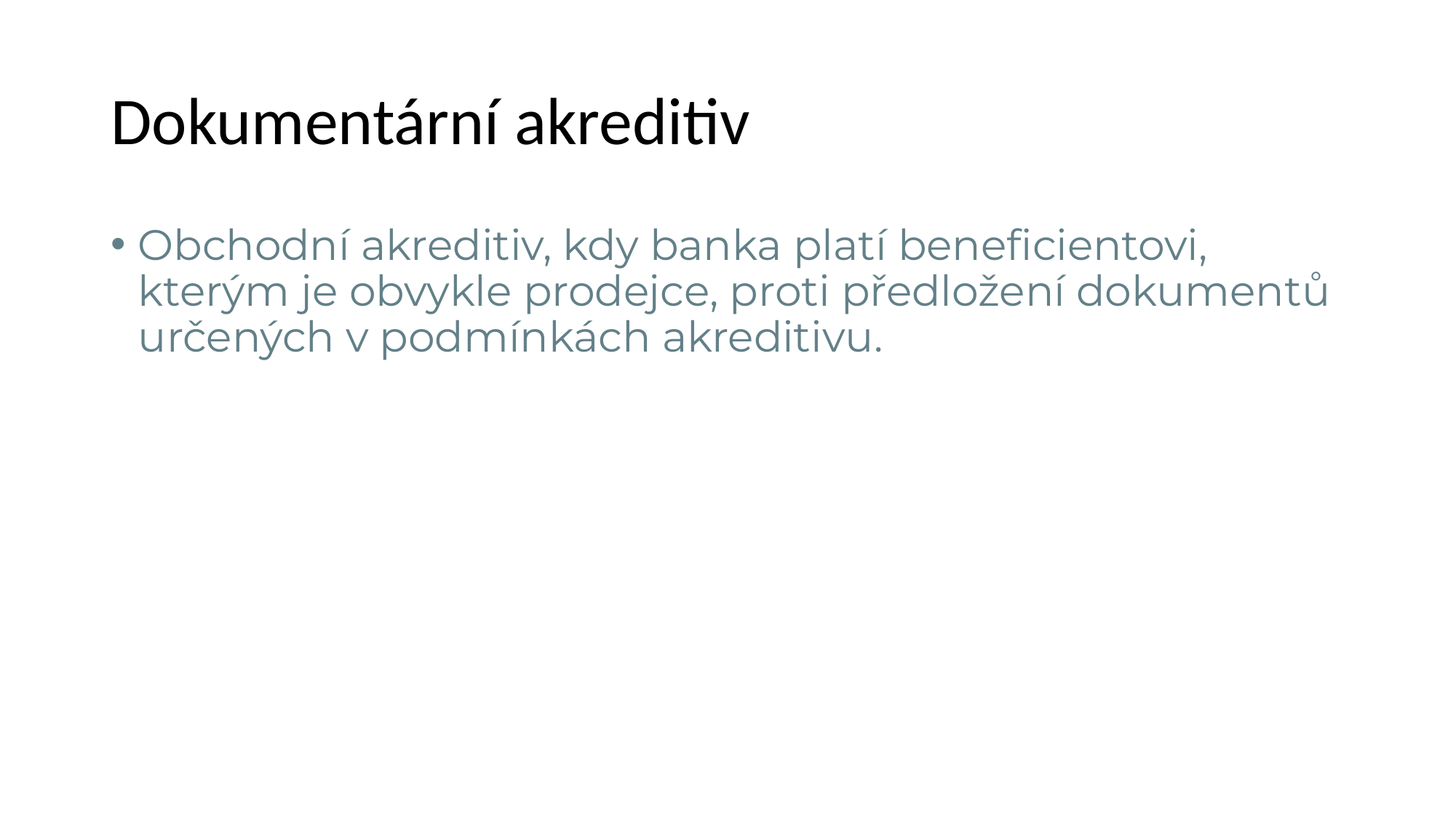

# Dokumentární akreditiv
Obchodní akreditiv, kdy banka platí beneficientovi, kterým je obvykle prodejce, proti předložení dokumentů určených v podmínkách akreditivu.